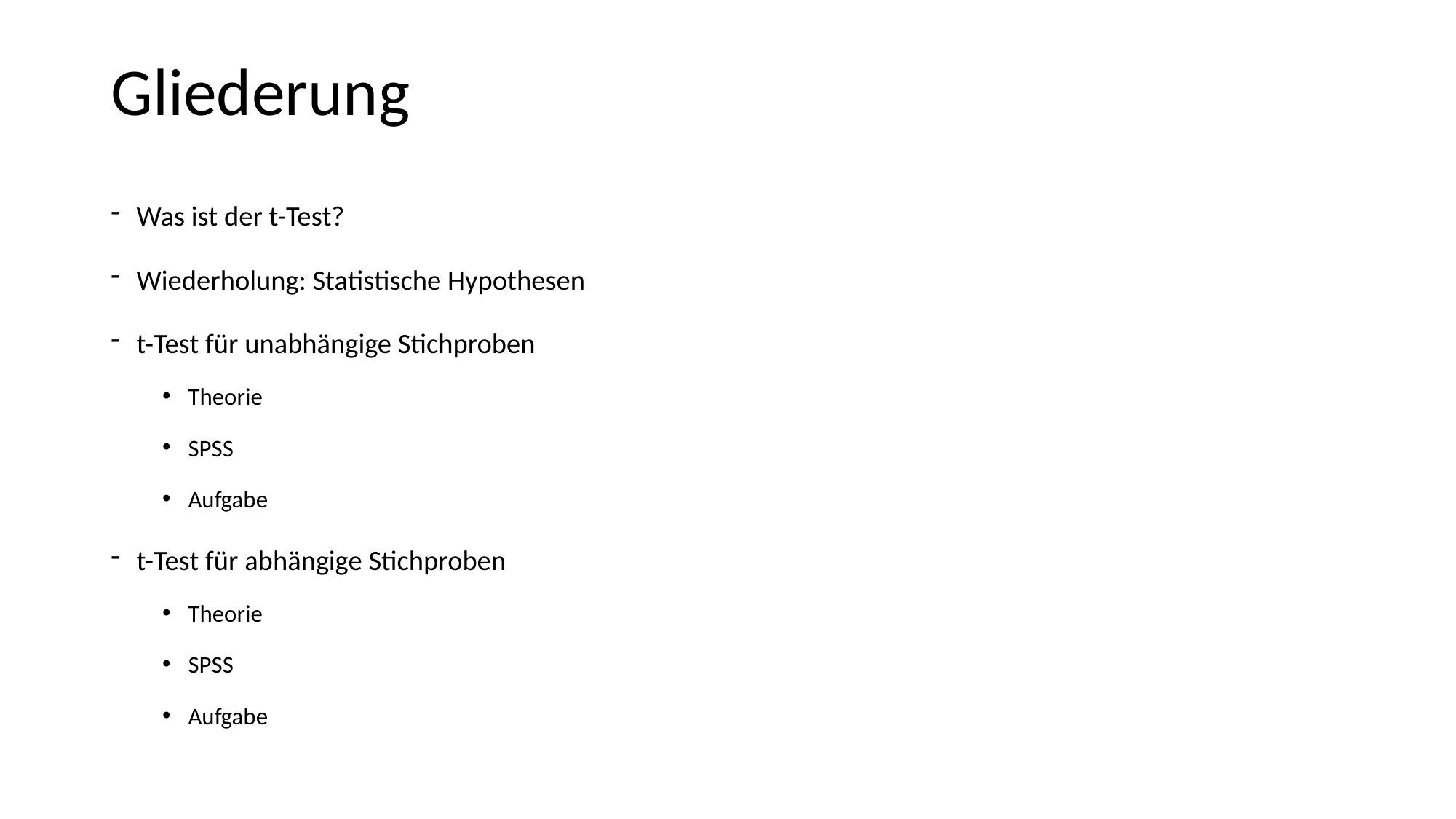

# Gliederung
Was ist der t-Test?
Wiederholung: Statistische Hypothesen
t-Test für unabhängige Stichproben
Theorie
SPSS
Aufgabe
t-Test für abhängige Stichproben
Theorie
SPSS
Aufgabe